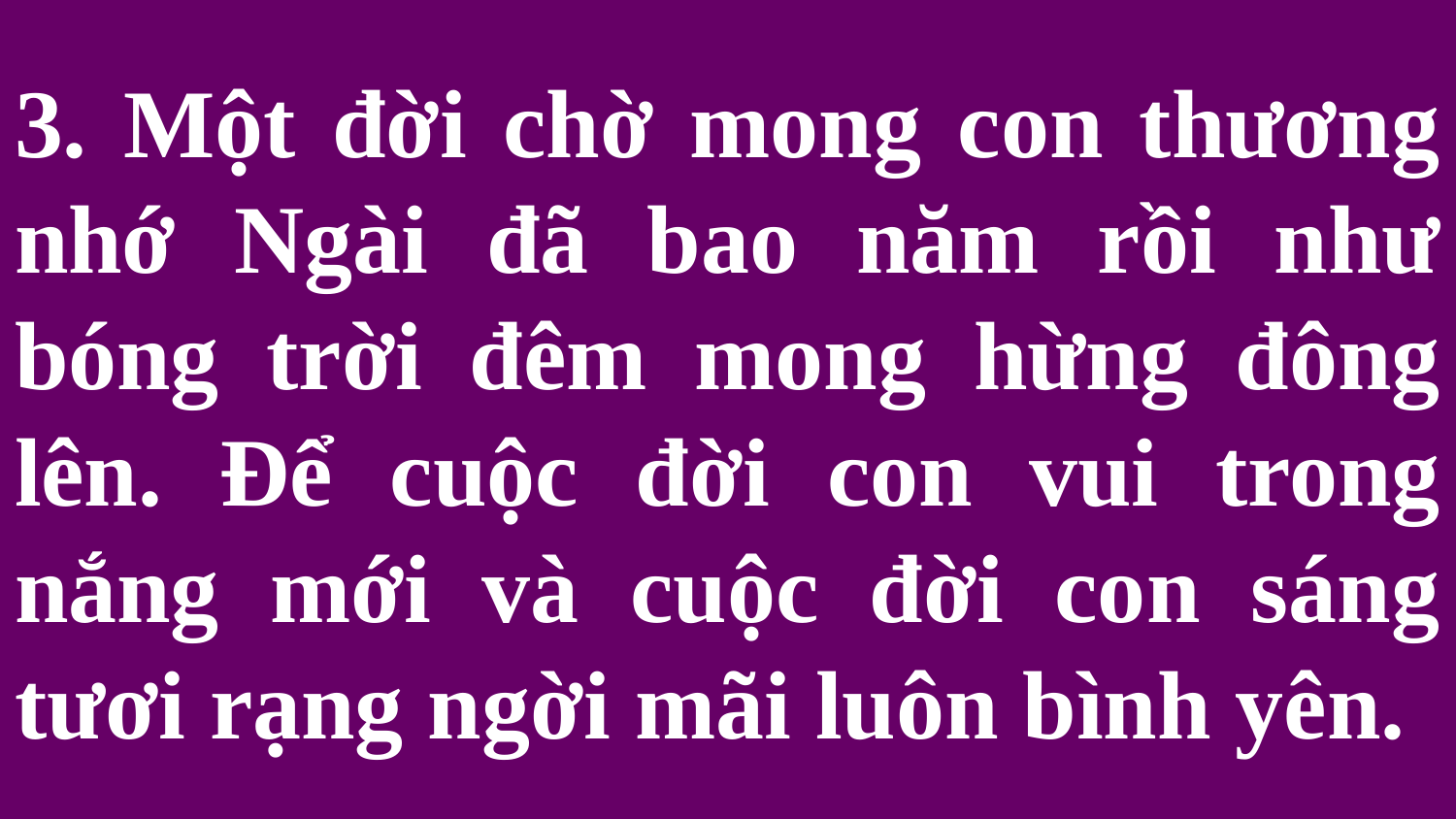

# 3. Một đời chờ mong con thương nhớ Ngài đã bao năm rồi như bóng trời đêm mong hừng đông lên. Để cuộc đời con vui trong nắng mới và cuộc đời con sáng tươi rạng ngời mãi luôn bình yên.